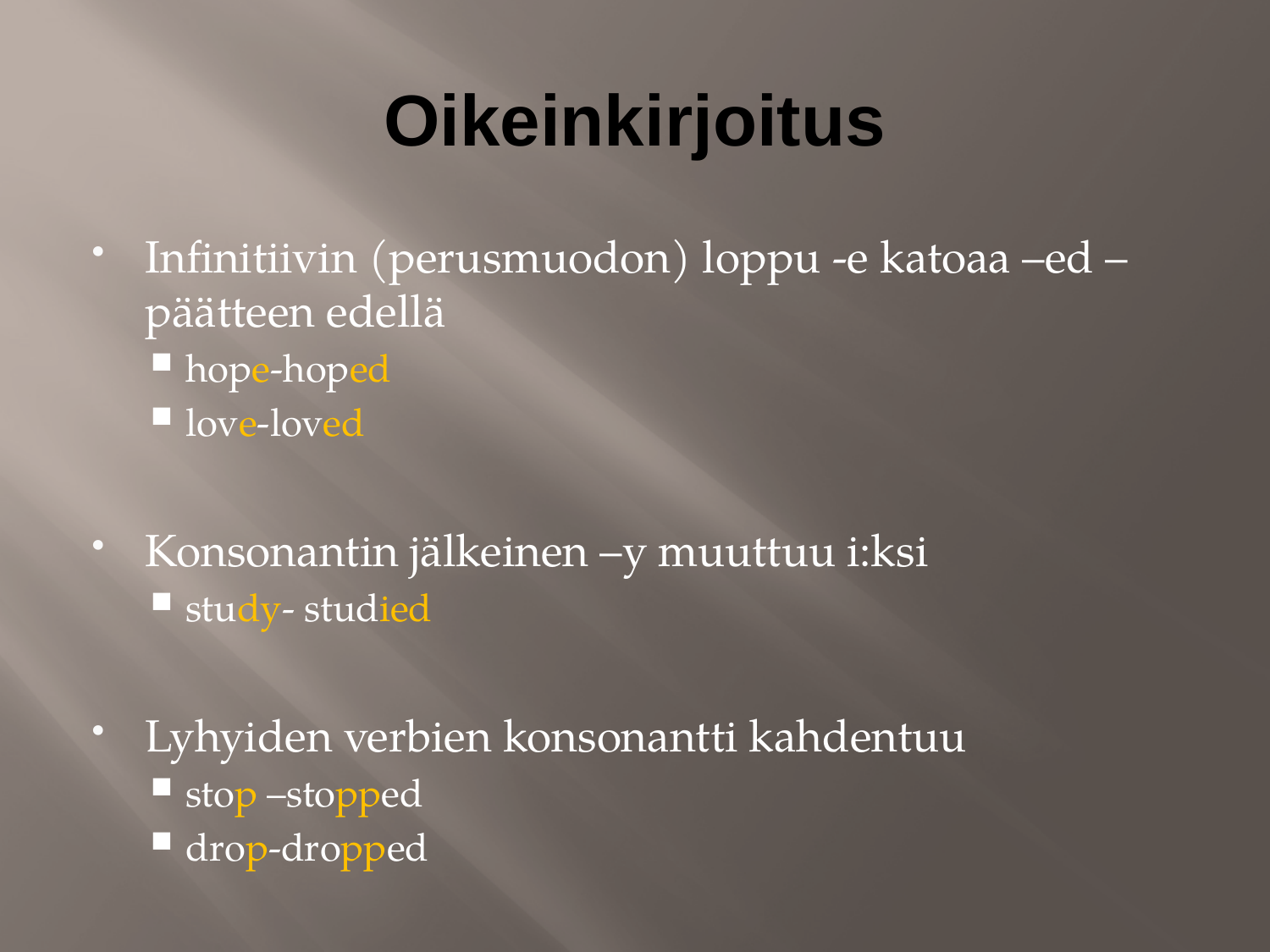

# Oikeinkirjoitus
Infinitiivin (perusmuodon) loppu -e katoaa –ed –päätteen edellä
hope-hoped
love-loved

Konsonantin jälkeinen –y muuttuu i:ksi
study- studied

Lyhyiden verbien konsonantti kahdentuu
stop –stopped
drop-dropped